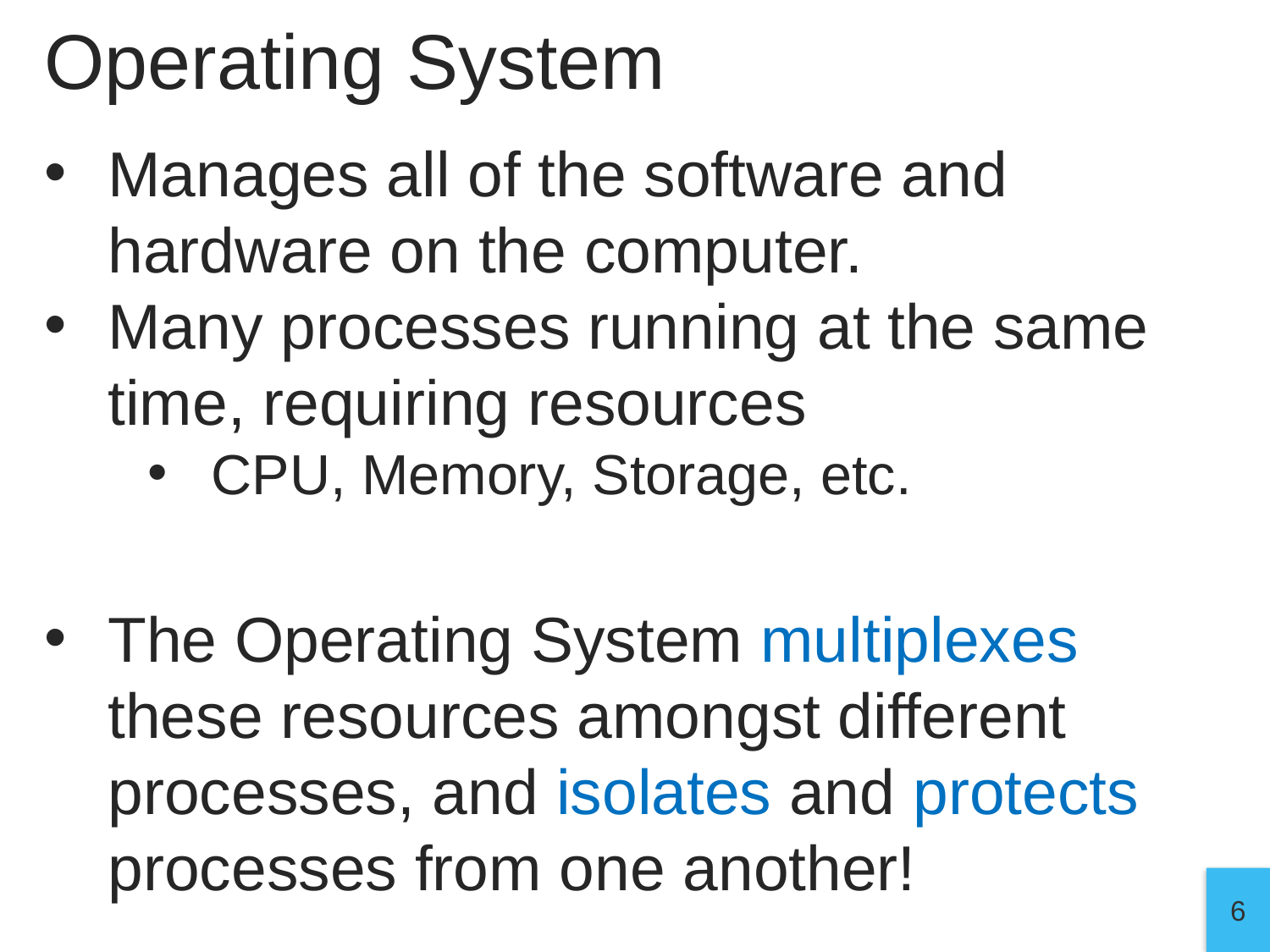

# Operating System
Manages all of the software and hardware on the computer.
Many processes running at the same time, requiring resources
CPU, Memory, Storage, etc.

The Operating System multiplexes these resources amongst different processes, and isolates and protects processes from one another!
6